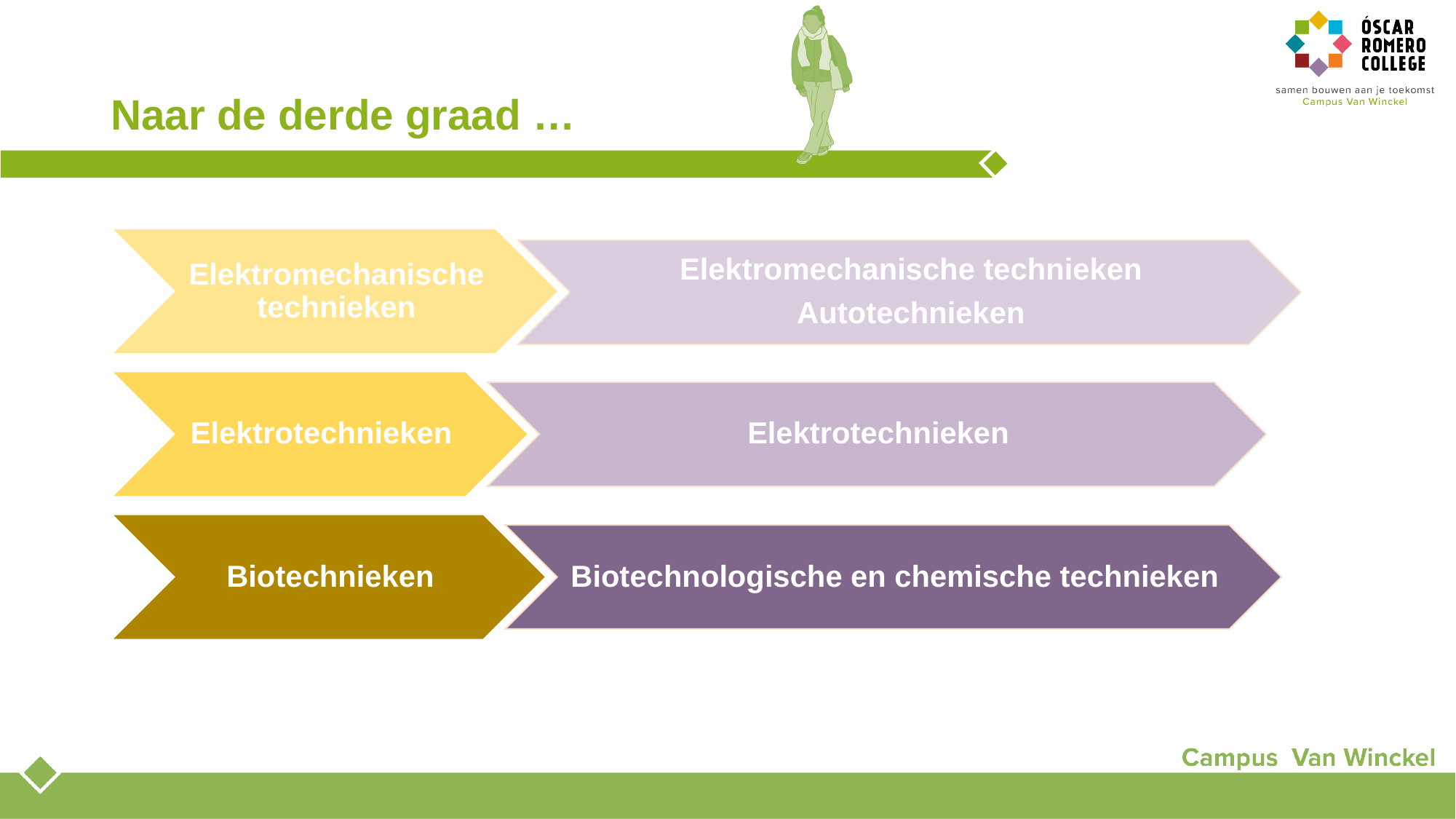

# Naar de derde graad …
Elektromechanische technieken
Elektromechanische technieken
Autotechnieken
Elektrotechnieken
Elektrotechnieken
Biotechnieken
Biotechnologische en chemische technieken